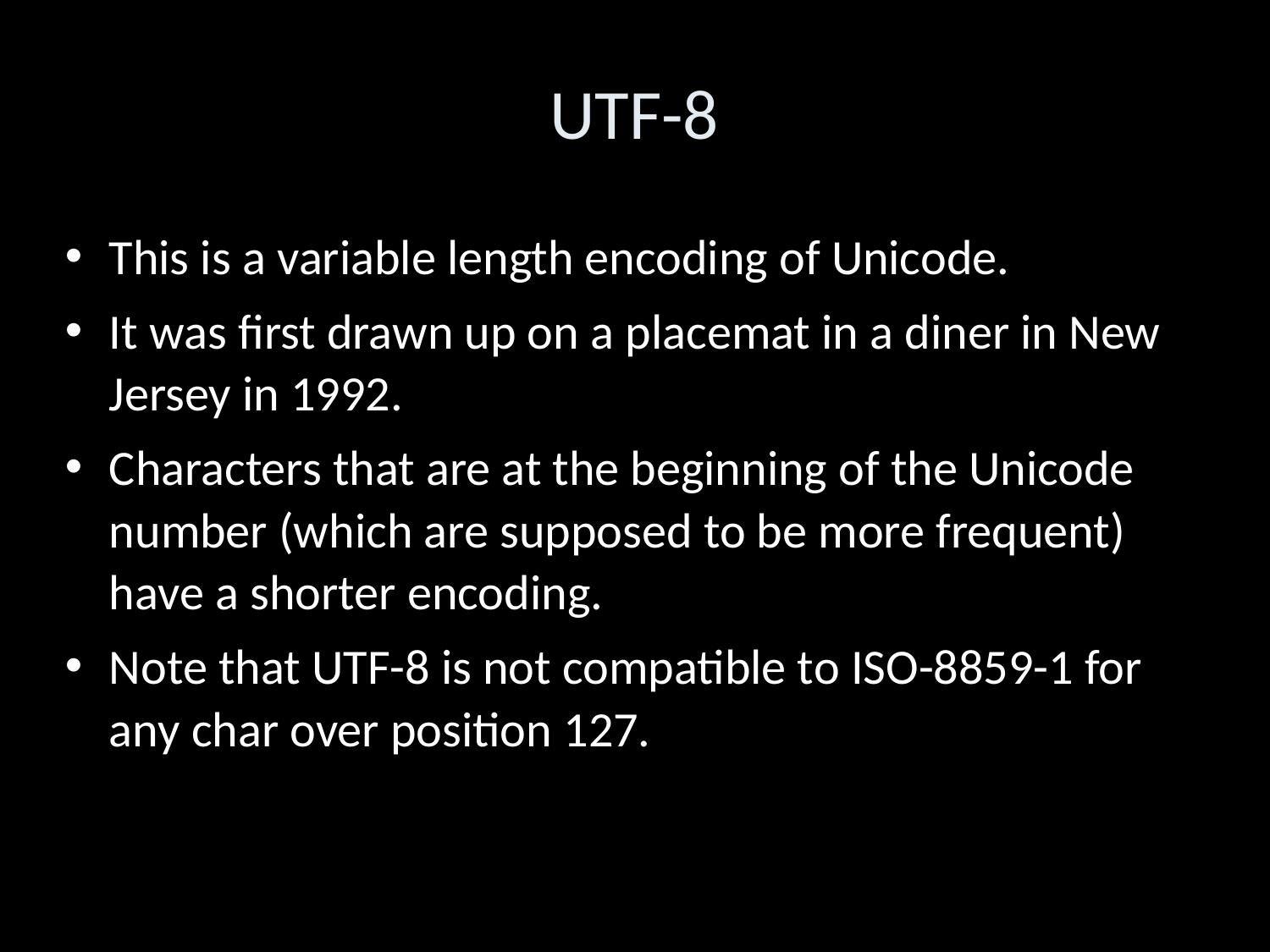

UTF-8
This is a variable length encoding of Unicode.
It was first drawn up on a placemat in a diner in New Jersey in 1992.
Characters that are at the beginning of the Unicode number (which are supposed to be more frequent) have a shorter encoding.
Note that UTF-8 is not compatible to ISO-8859-1 for any char over position 127.